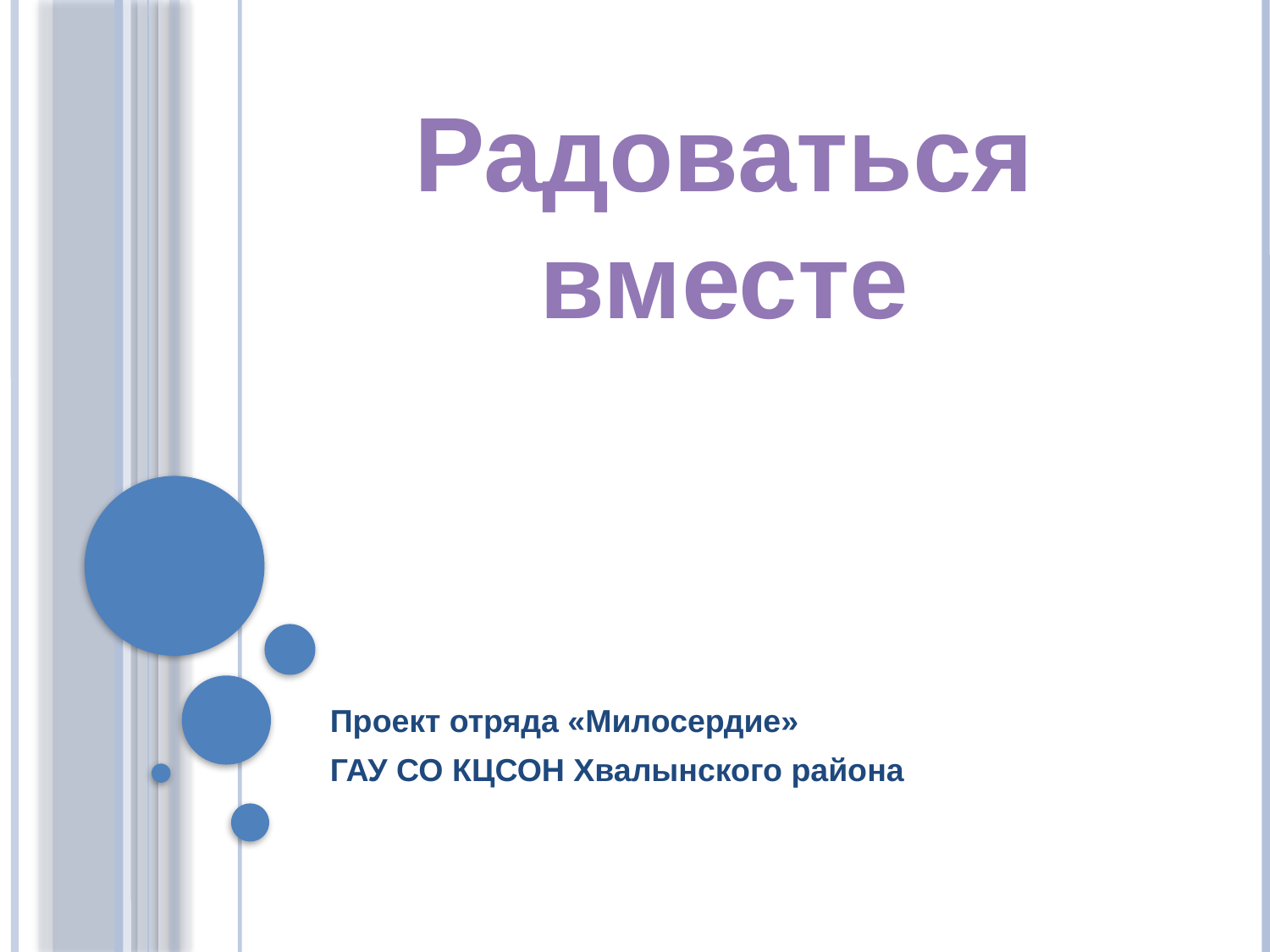

Радоваться вместе
Проект отряда «Милосердие»
ГАУ СО КЦСОН Хвалынского района